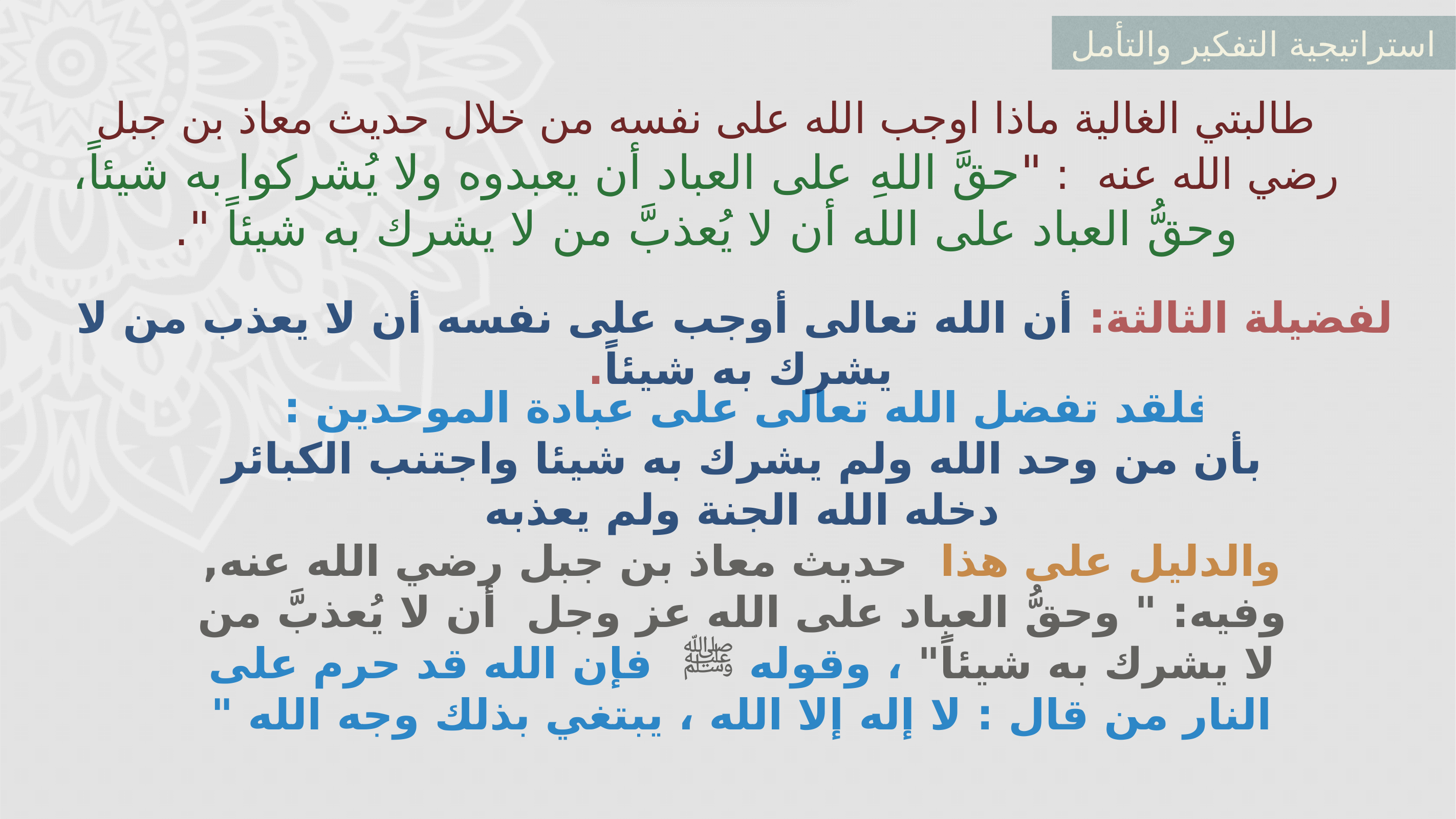

استراتيجية التفكير والتأمل
طالبتي الغالية ماذا اوجب الله على نفسه من خلال حديث معاذ بن جبل رضي الله عنه  : "حقَّ اللهِ على العباد أن يعبدوه ولا يُشركوا به شيئاً، وحقُّ العباد على الله أن لا يُعذبَّ من لا يشرك به شيئاً ".
الفضيلة الثالثة: أن الله تعالى أوجب على نفسه أن لا يعذب من لا يشرك به شيئاً.
فلقد تفضل الله تعالى على عبادة الموحدين :
بأن من وحد الله ولم يشرك به شيئا واجتنب الكبائر أدخله الله الجنة ولم يعذبه
والدليل على هذا: حديث معاذ بن جبل رضي الله عنه, وفيه: " وحقُّ العباد على الله عز وجل  أن لا يُعذبَّ من لا يشرك به شيئاً" ، وقوله ﷺ  فإن الله قد حرم على النار من قال : لا إله إلا الله ، يبتغي بذلك وجه الله "